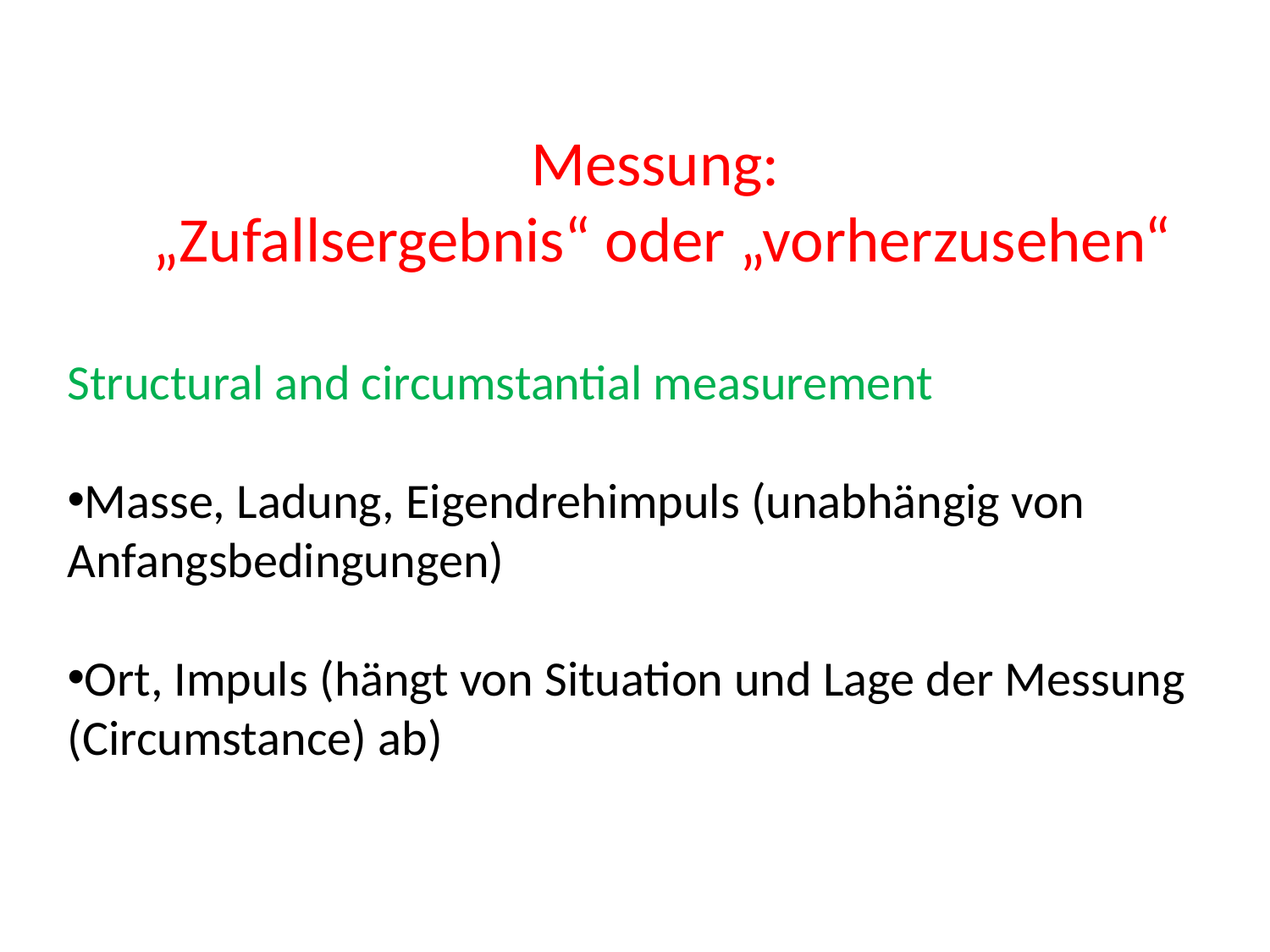

Messung:
„Zufallsergebnis“ oder „vorherzusehen“

Structural and circumstantial measurement

Masse, Ladung, Eigendrehimpuls (unabhängig von Anfangsbedingungen)

Ort, Impuls (hängt von Situation und Lage der Messung (Circumstance) ab)